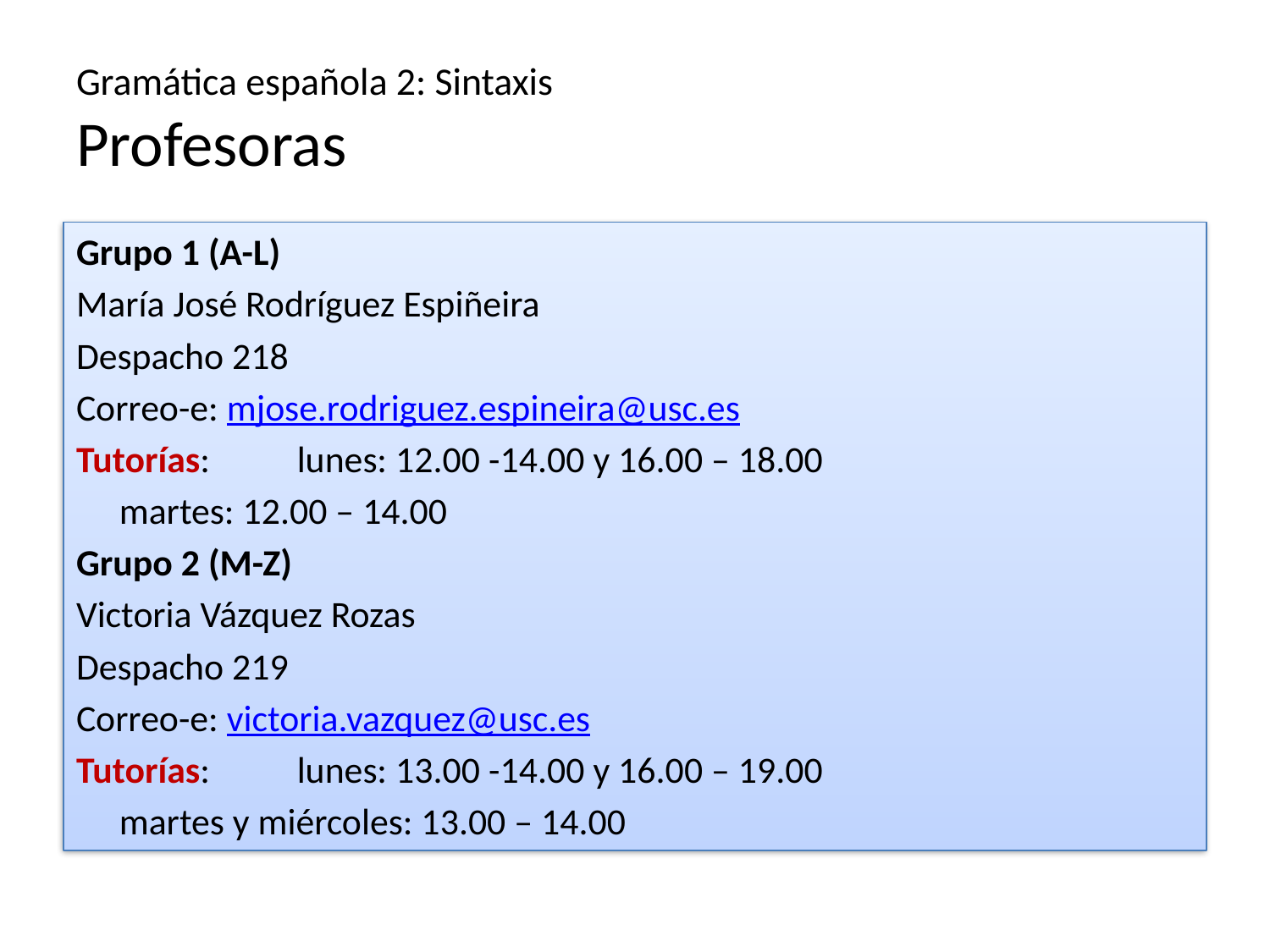

# Gramática española 2: Sintaxis Profesoras
Grupo 1 (A-L)
María José Rodríguez Espiñeira
Despacho 218
Correo-e: mjose.rodriguez.espineira@usc.es
Tutorías: 	lunes: 12.00 -14.00 y 16.00 – 18.00
			martes: 12.00 – 14.00
Grupo 2 (M-Z)
Victoria Vázquez Rozas
Despacho 219
Correo-e: victoria.vazquez@usc.es
Tutorías: 	lunes: 13.00 -14.00 y 16.00 – 19.00
			martes y miércoles: 13.00 – 14.00